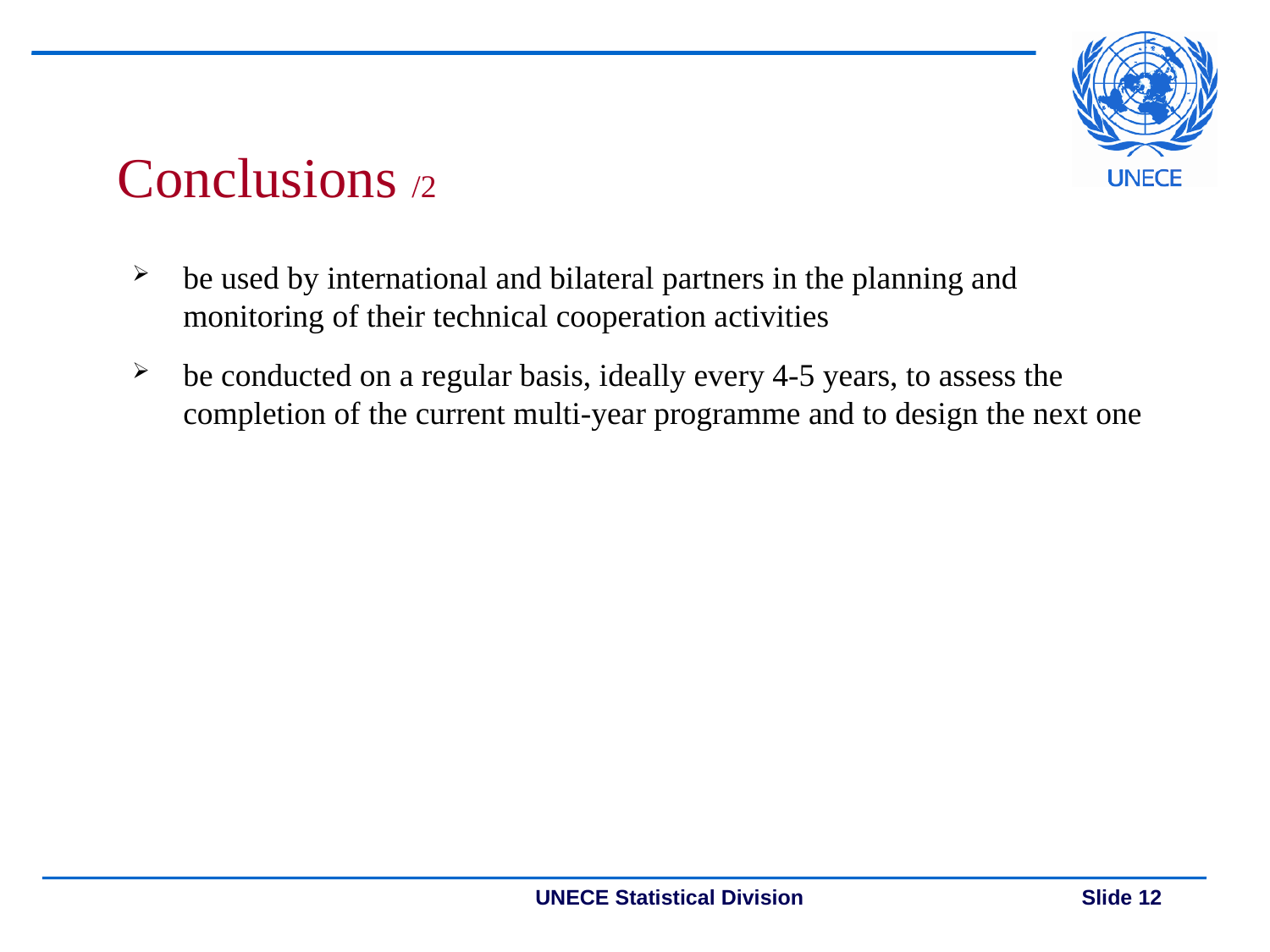

Conclusions /2
be used by international and bilateral partners in the planning and monitoring of their technical cooperation activities
be conducted on a regular basis, ideally every 4-5 years, to assess the  completion of the current multi-year programme and to design the next one